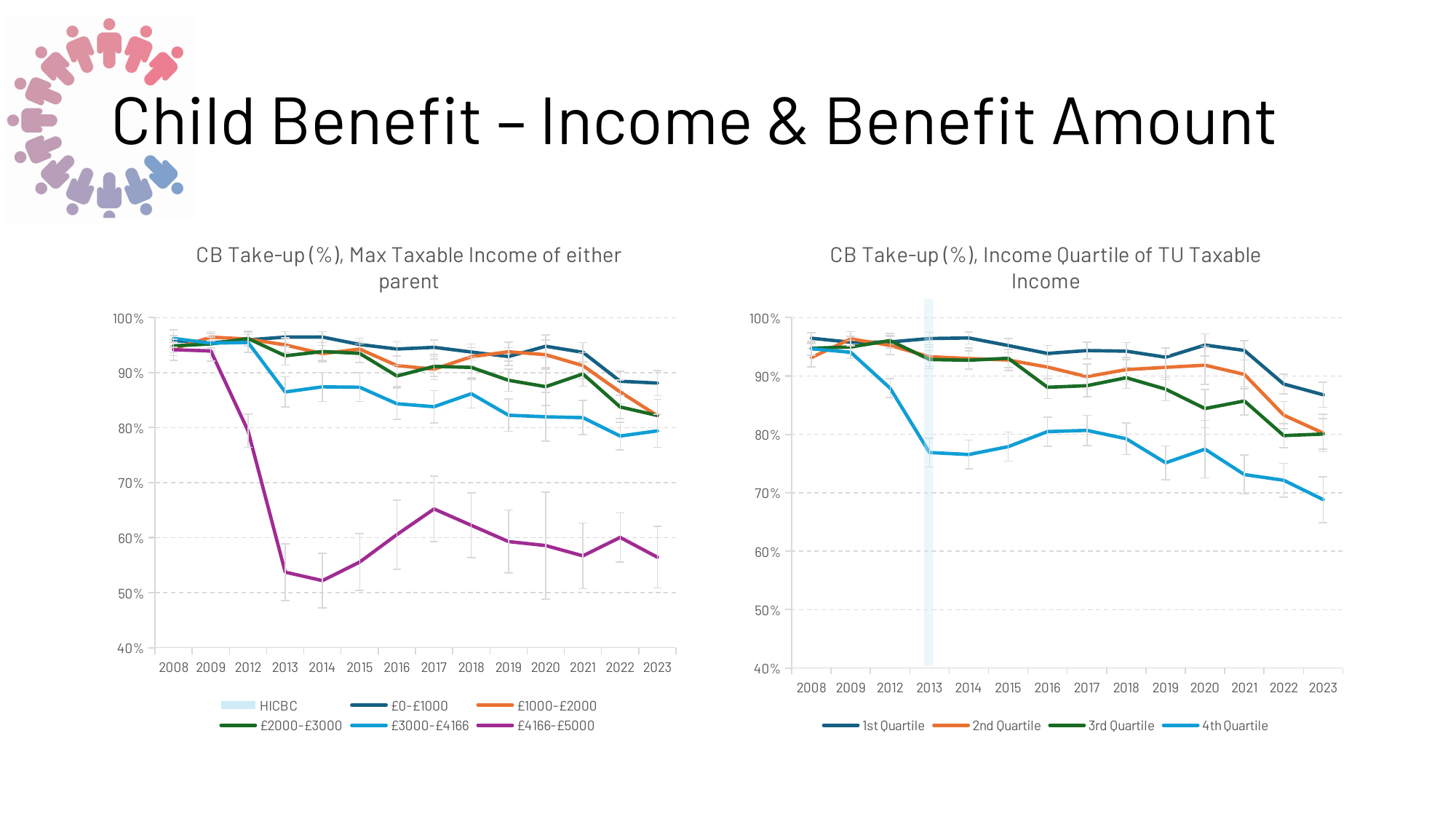

# Child Benefit – Income & Benefit Amount

### Chart: CB Take-up (%), Max Taxable Income of either parent

| Category |  |  |  |  |  |  |
|---|---|---|---|---|---|---|

### Chart: CB Take-up (%), Income Quartile of TU Taxable Income

| Category |  |  |  |  |
|---|---|---|---|---|
| 2008 | 0.9647188533627343 | 0.9315300084530854 | 0.9474616292798111 | 0.9467570183930301 |
| 2009 | 0.9577905158936947 | 0.9636062861869313 | 0.9497369959088252 | 0.94062205466541 |
| 2012 | 0.9582814445828145 | 0.9523809523809523 | 0.9606299212598425 | 0.8791832104367555 |
| 2013 | 0.9642172523961662 | 0.933009708737864 | 0.9282371294851794 | 0.7689210950080515 |
| 2014 | 0.9651315789473685 | 0.9299492385786802 | 0.9269662921348315 | 0.7655502392344498 |
| 2015 | 0.9522184300341296 | 0.9274028629856851 | 0.9303849303849304 | 0.7790008467400508 |
| 2016 | 0.9386590584878745 | 0.9153094462540716 | 0.880718954248366 | 0.8047882136279927 |
| 2017 | 0.9435736677115988 | 0.8988888888888888 | 0.8834008097165992 | 0.8068756319514662 |
| 2018 | 0.9425287356321839 | 0.910935738444194 | 0.8970358814352574 | 0.7925531914893617 |
| 2019 | 0.9321305841924399 | 0.9148681055155875 | 0.8774302620456467 | 0.7513513513513513 |
| 2020 | 0.953030303030303 | 0.9184782608695652 | 0.8442477876106195 | 0.7746913580246914 |
| 2021 | 0.9438202247191011 | 0.9027982326951399 | 0.8572961373390557 | 0.7311827956989247 |
| 2022 | 0.8862001308044474 | 0.8330275229357799 | 0.7979669631512071 | 0.7213930348258707 |
| 2023 | 0.867906976744186 | 0.8023598820058997 | 0.8006012024048096 | 0.6883561643835616 |